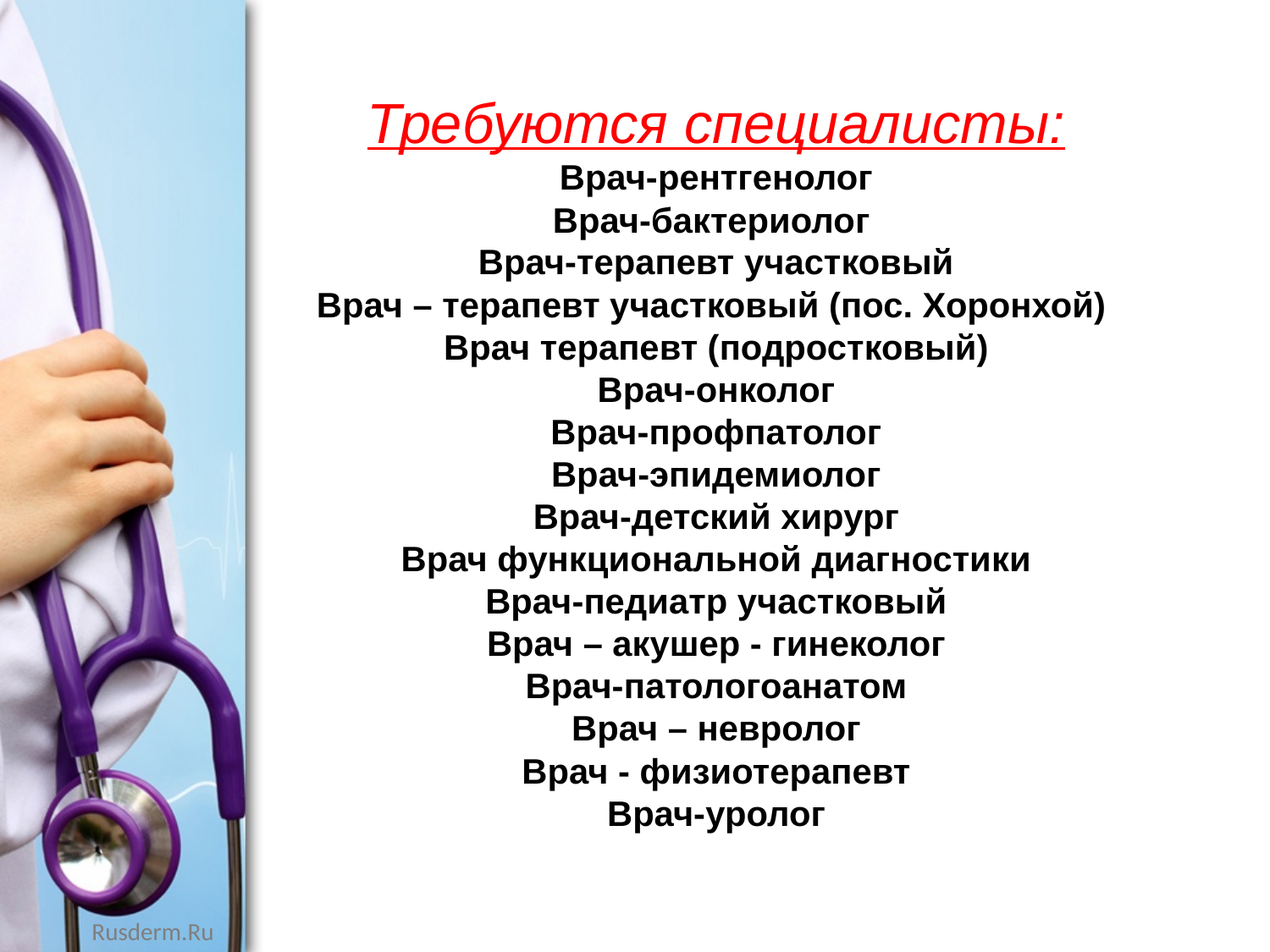

Требуются специалисты:
Врач-рентгенолог
Врач-бактериолог
Врач-терапевт участковый
Врач – терапевт участковый (пос. Хоронхой)
Врач терапевт (подростковый)
Врач-онколог
Врач-профпатолог
Врач-эпидемиолог
Врач-детский хирург
Врач функциональной диагностики
Врач-педиатр участковый
Врач – акушер - гинеколог
Врач-патологоанатом
Врач – невролог
Врач - физиотерапевт
Врач-уролог